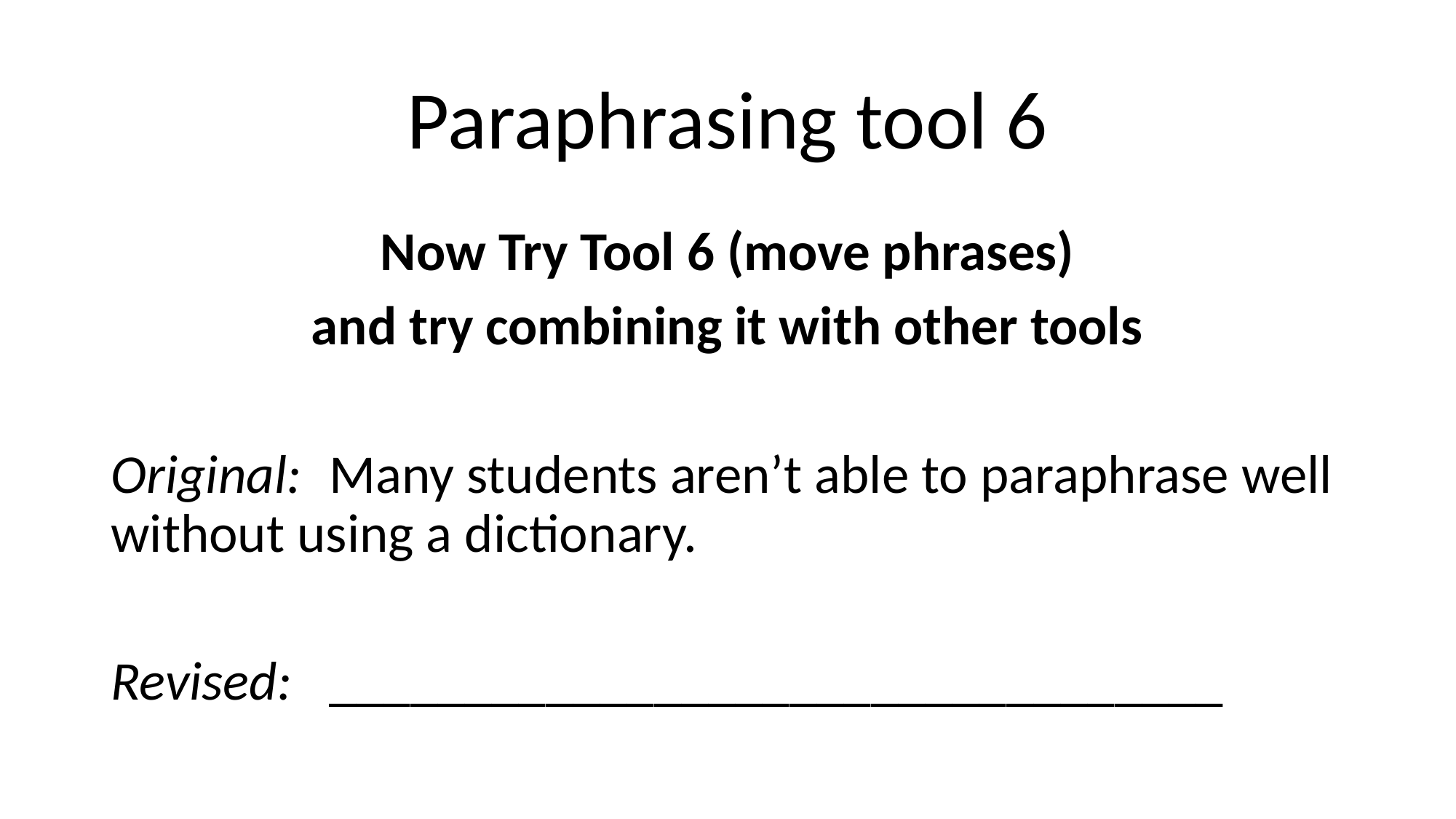

# Paraphrasing tool 6
Now Try Tool 6 (move phrases)
and try combining it with other tools

Original: 	Many students aren’t able to paraphrase well without using a dictionary.

Revised:   _________________________________